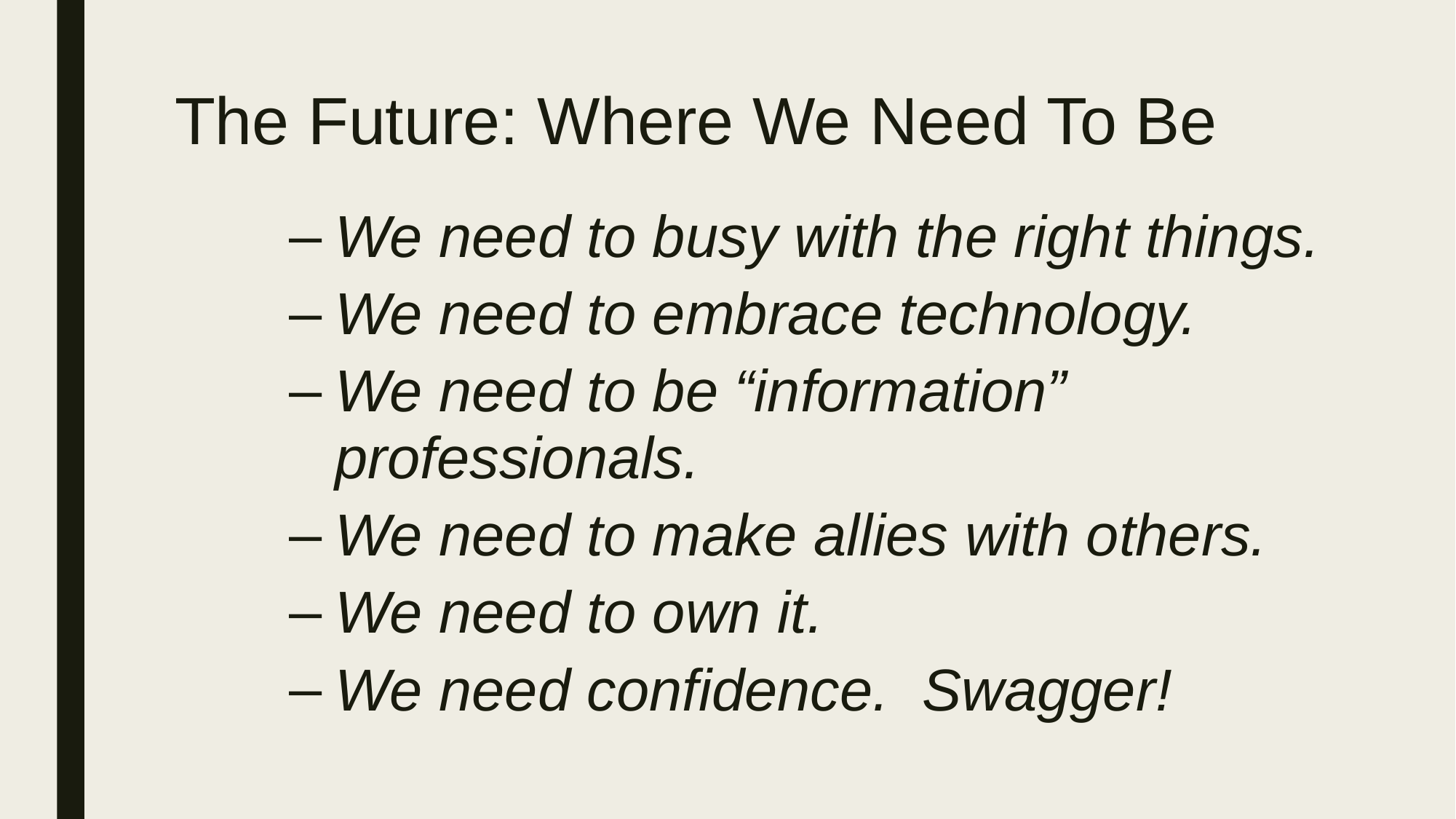

# The Future: Where We Need To Be
We need to busy with the right things.
We need to embrace technology.
We need to be “information” professionals.
We need to make allies with others.
We need to own it.
We need confidence.  Swagger!